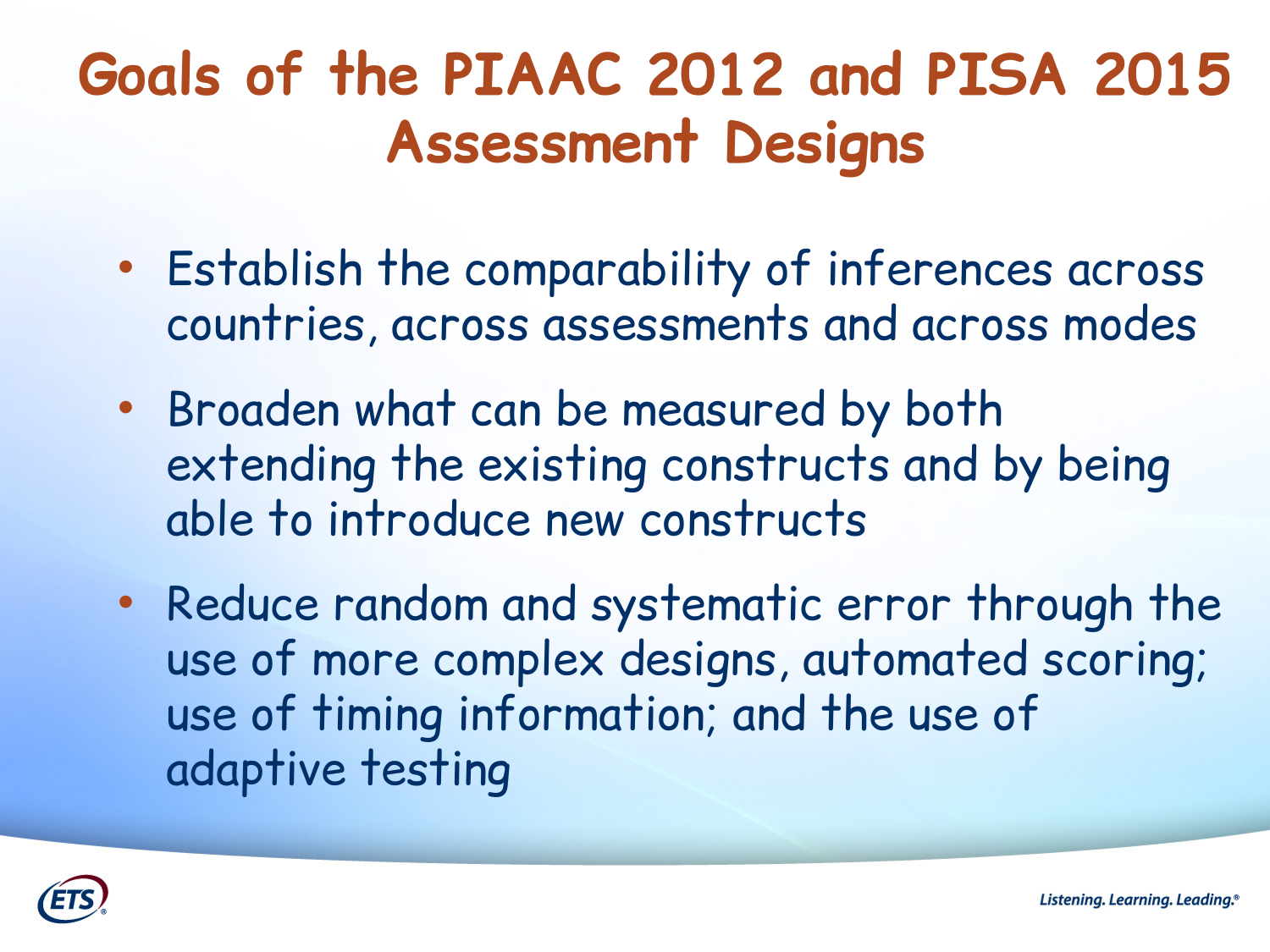

Goals of the PIAAC 2012 and PISA 2015 Assessment Designs

Establish the comparability of inferences across countries, across assessments and across modes
Broaden what can be measured by both extending the existing constructs and by being able to introduce new constructs
Reduce random and systematic error through the use of more complex designs, automated scoring; use of timing information; and the use of adaptive testing